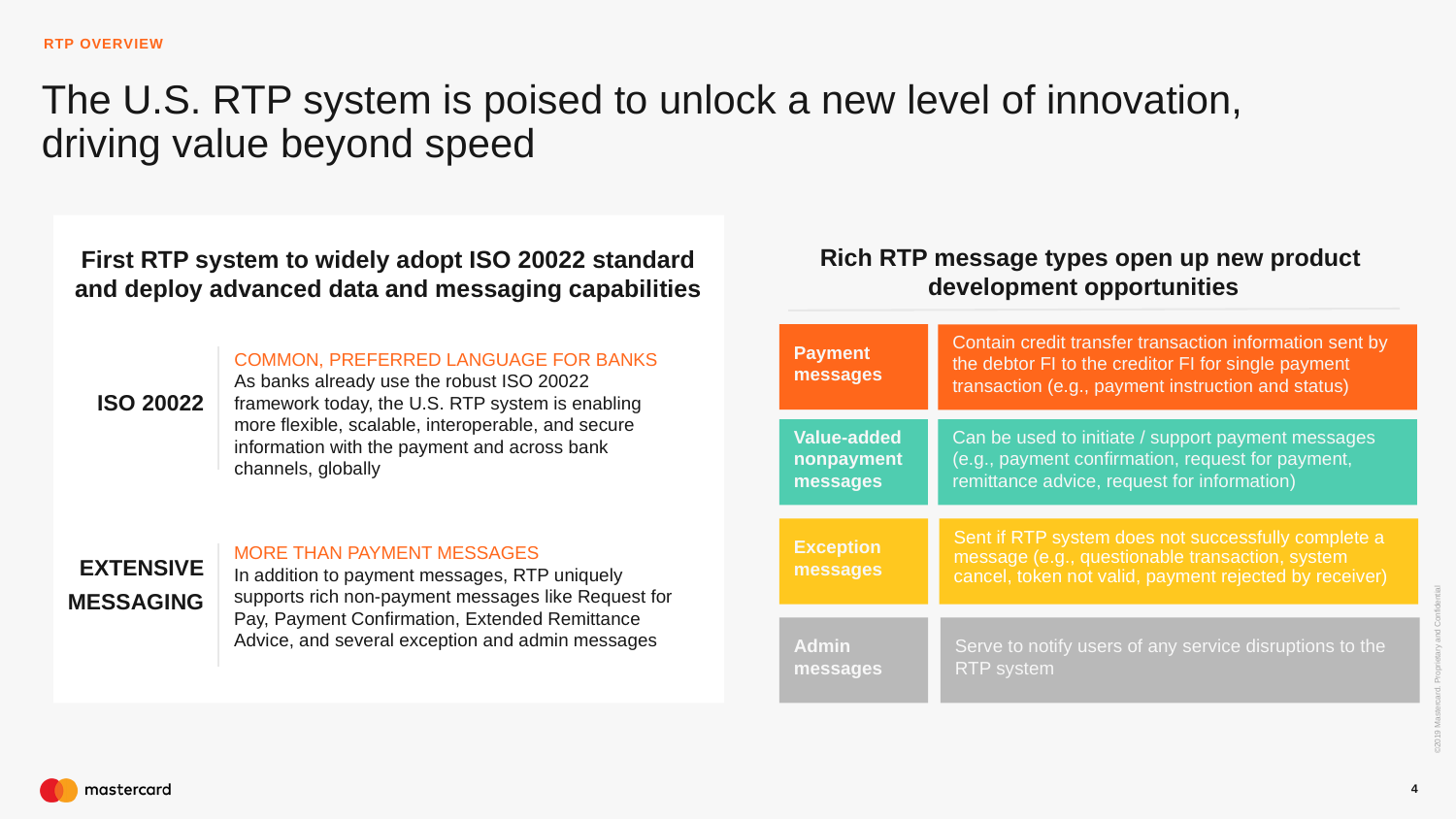

RTP OVERVIEW
The U.S. RTP system is poised to unlock a new level of innovation, driving value beyond speed

Rich RTP message types open up new product development opportunities
First RTP system to widely adopt ISO 20022 standard and deploy advanced data and messaging capabilities
Payment messages
Contain credit transfer transaction information sent by the debtor FI to the creditor FI for single payment transaction (e.g., payment instruction and status)
COMMON, PREFERRED LANGUAGE FOR BANKS
As banks already use the robust ISO 20022 framework today, the U.S. RTP system is enabling more flexible, scalable, interoperable, and secure information with the payment and across bank channels, globally
ISO 20022
Value-added nonpayment messages
Can be used to initiate / support payment messages (e.g., payment confirmation, request for payment, remittance advice, request for information)
Exception messages
Sent if RTP system does not successfully complete a message (e.g., questionable transaction, system cancel, token not valid, payment rejected by receiver)
MORE THAN PAYMENT MESSAGES
In addition to payment messages, RTP uniquely supports rich non-payment messages like Request for Pay, Payment Confirmation, Extended Remittance Advice, and several exception and admin messages
EXTENSIVE MESSAGING
Admin messages
Serve to notify users of any service disruptions to the RTP system
4